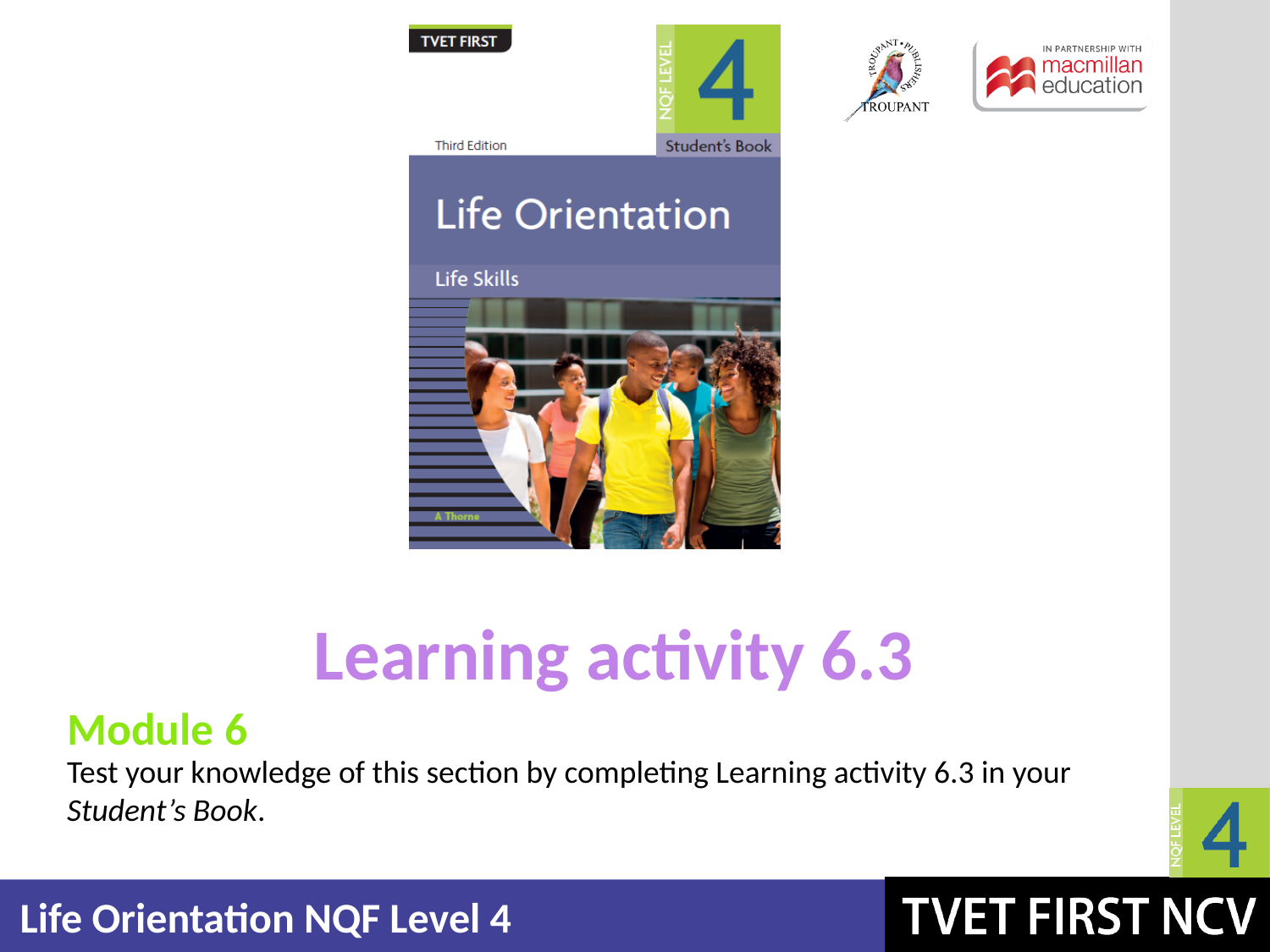

Learning activity 6.3
Module 6
Test your knowledge of this section by completing Learning activity 6.3 in your Student’s Book.